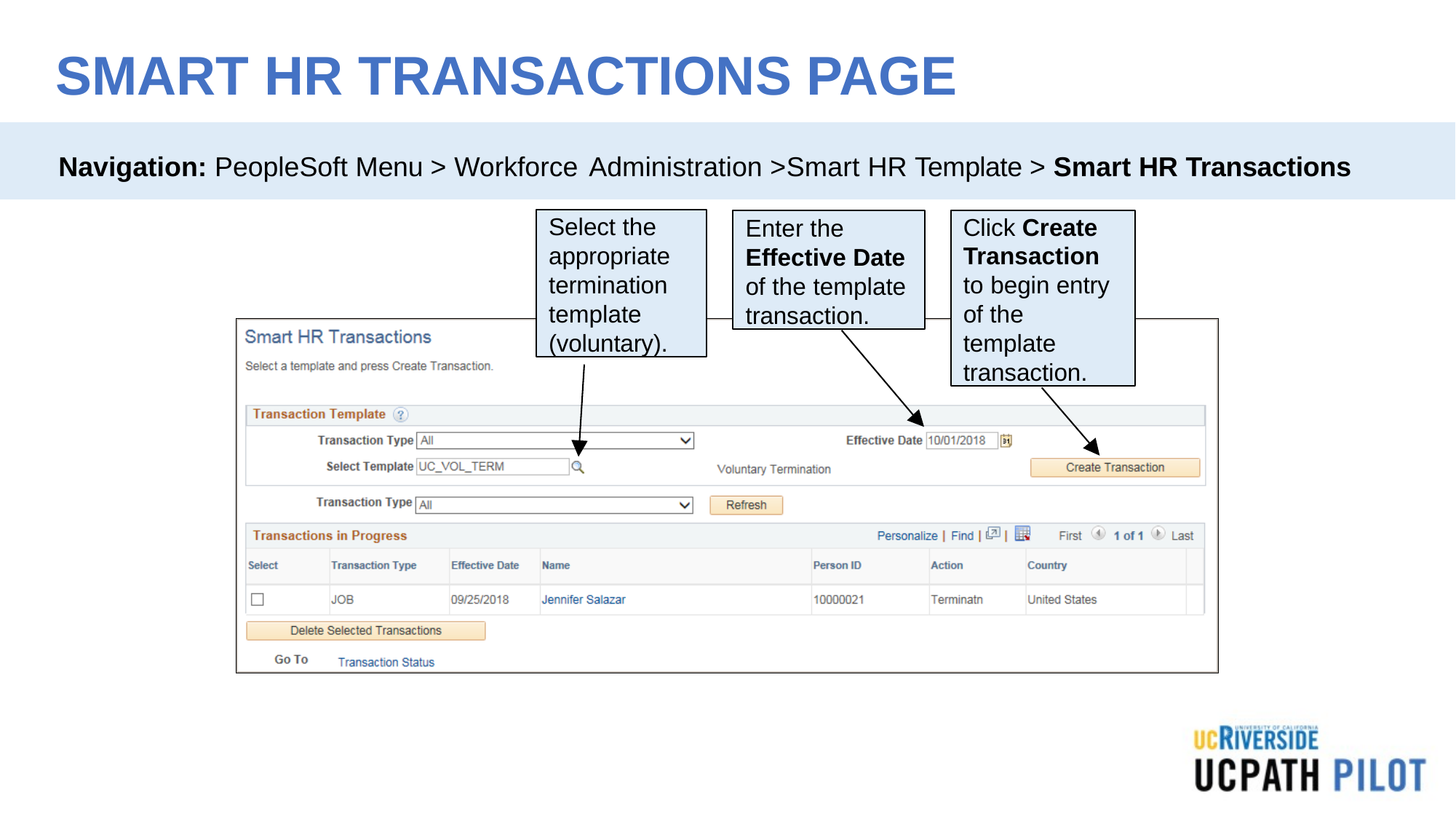

# SMART HR TRANSACTIONS PAGE

Navigation: PeopleSoft Menu > Workforce  Administration >Smart HR Template > Smart HR Transactions
Select the appropriate  termination template  (voluntary).
Click Create Transaction  to begin entry of the  template transaction.
Enter the Effective Date of the template transaction.